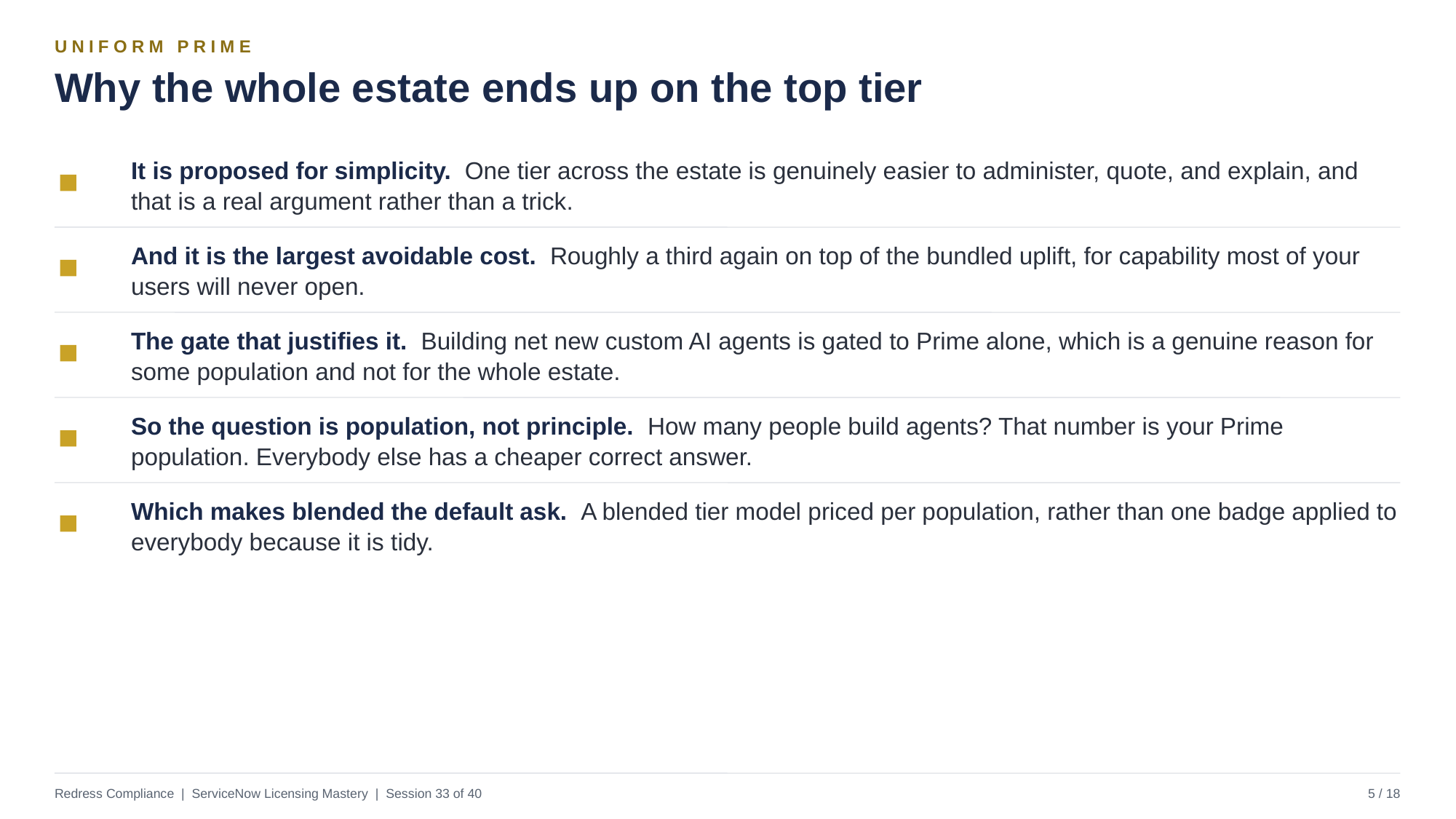

UNIFORM PRIME
Why the whole estate ends up on the top tier
It is proposed for simplicity.  One tier across the estate is genuinely easier to administer, quote, and explain, and that is a real argument rather than a trick.

And it is the largest avoidable cost.  Roughly a third again on top of the bundled uplift, for capability most of your users will never open.

The gate that justifies it.  Building net new custom AI agents is gated to Prime alone, which is a genuine reason for some population and not for the whole estate.

So the question is population, not principle.  How many people build agents? That number is your Prime population. Everybody else has a cheaper correct answer.

Which makes blended the default ask.  A blended tier model priced per population, rather than one badge applied to everybody because it is tidy.

Redress Compliance  |  ServiceNow Licensing Mastery  |  Session 33 of 40
5 / 18